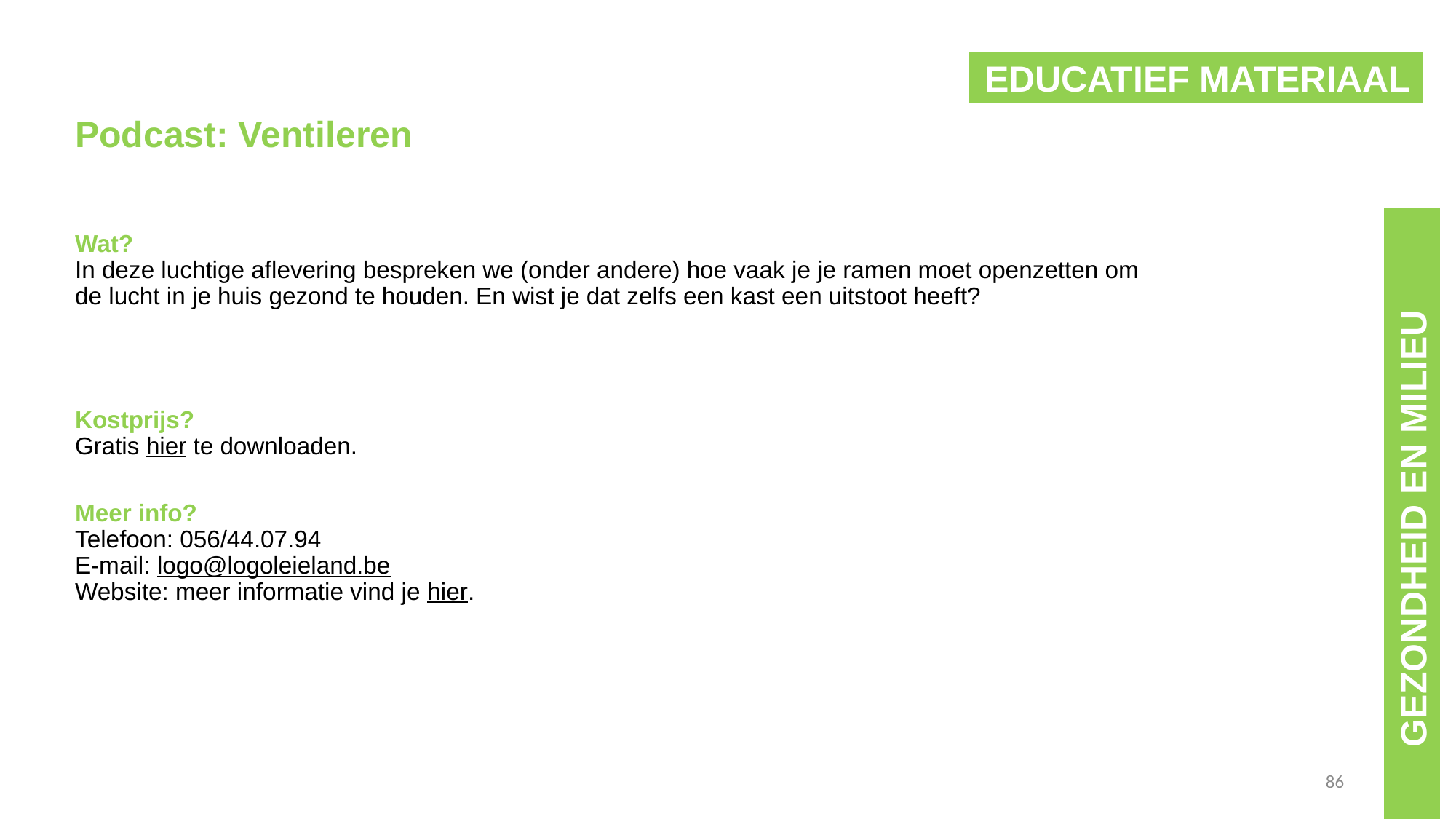

EDUCATIEF MATERIAAL
Podcast: Ventileren

Wat?
In deze luchtige aflevering bespreken we (onder andere) hoe vaak je je ramen moet openzetten om de lucht in je huis gezond te houden. En wist je dat zelfs een kast een uitstoot heeft?

Kostprijs?
Gratis hier te downloaden.
Meer info?
Telefoon: 056/44.07.94
E-mail: logo@logoleieland.be
Website: meer informatie vind je hier.
      GEZONDHEID EN MILIEU
86